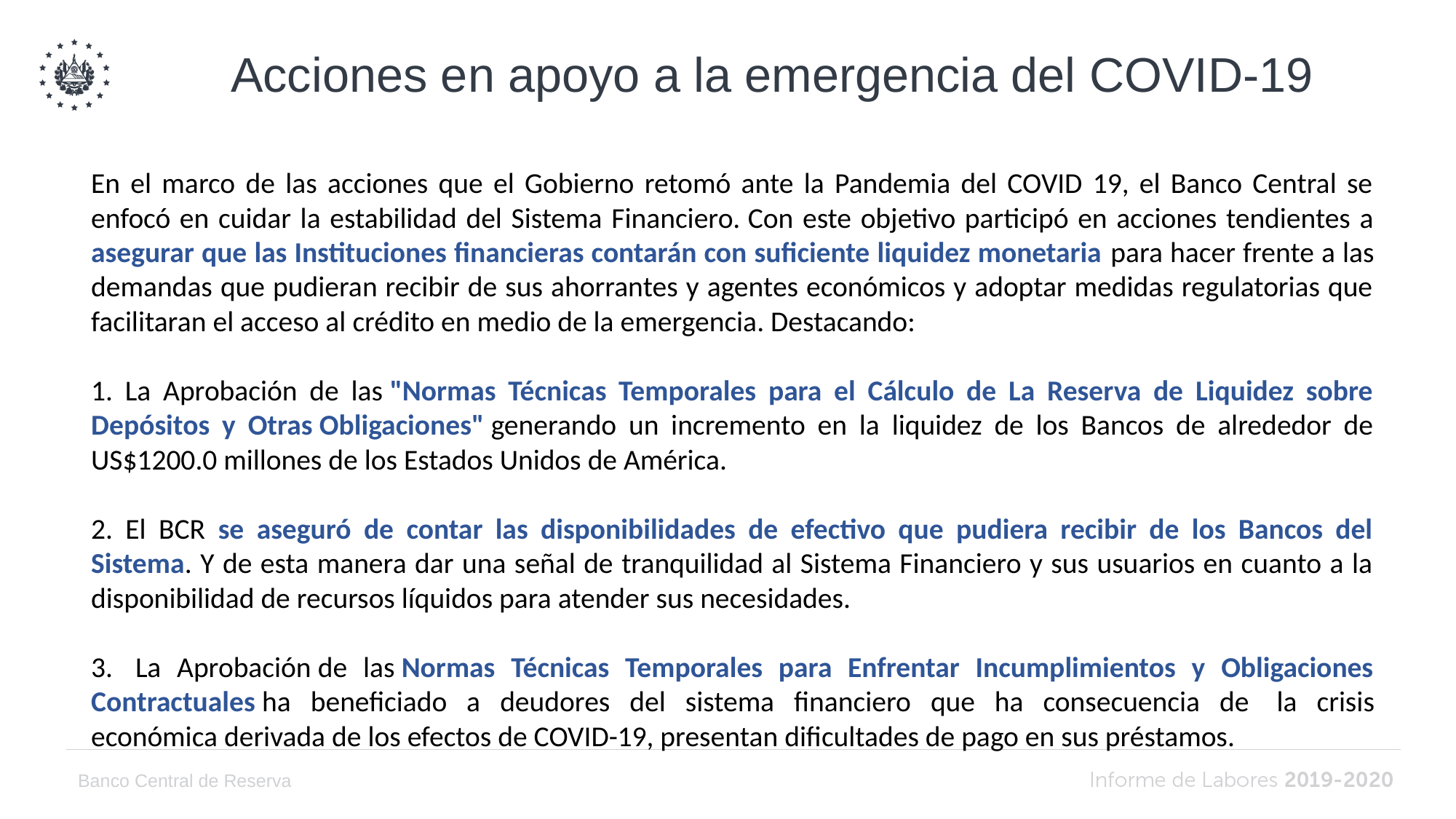

Acciones en apoyo a la emergencia del COVID-19
En el marco de las acciones que el Gobierno retomó ante la Pandemia del COVID 19, el Banco Central se enfocó en cuidar la estabilidad del Sistema Financiero. Con este objetivo participó en acciones tendientes a asegurar que las Instituciones financieras contarán con suficiente liquidez monetaria para hacer frente a las demandas que pudieran recibir de sus ahorrantes y agentes económicos y adoptar medidas regulatorias que facilitaran el acceso al crédito en medio de la emergencia. Destacando:

1. La Aprobación de las "Normas Técnicas Temporales para el Cálculo de La Reserva de Liquidez sobre Depósitos y Otras Obligaciones" generando un incremento en la liquidez de los Bancos de alrededor de US$1200.0 millones de los Estados Unidos de América.

2. El BCR se aseguró de contar las disponibilidades de efectivo que pudiera recibir de los Bancos del Sistema. Y de esta manera dar una señal de tranquilidad al Sistema Financiero y sus usuarios en cuanto a la disponibilidad de recursos líquidos para atender sus necesidades.

3.  La Aprobación de las Normas Técnicas Temporales para Enfrentar Incumplimientos y Obligaciones Contractuales ha beneficiado a deudores del sistema financiero que ha consecuencia de  la crisis económica derivada de los efectos de COVID-19, presentan dificultades de pago en sus préstamos.
Banco Central de Reserva